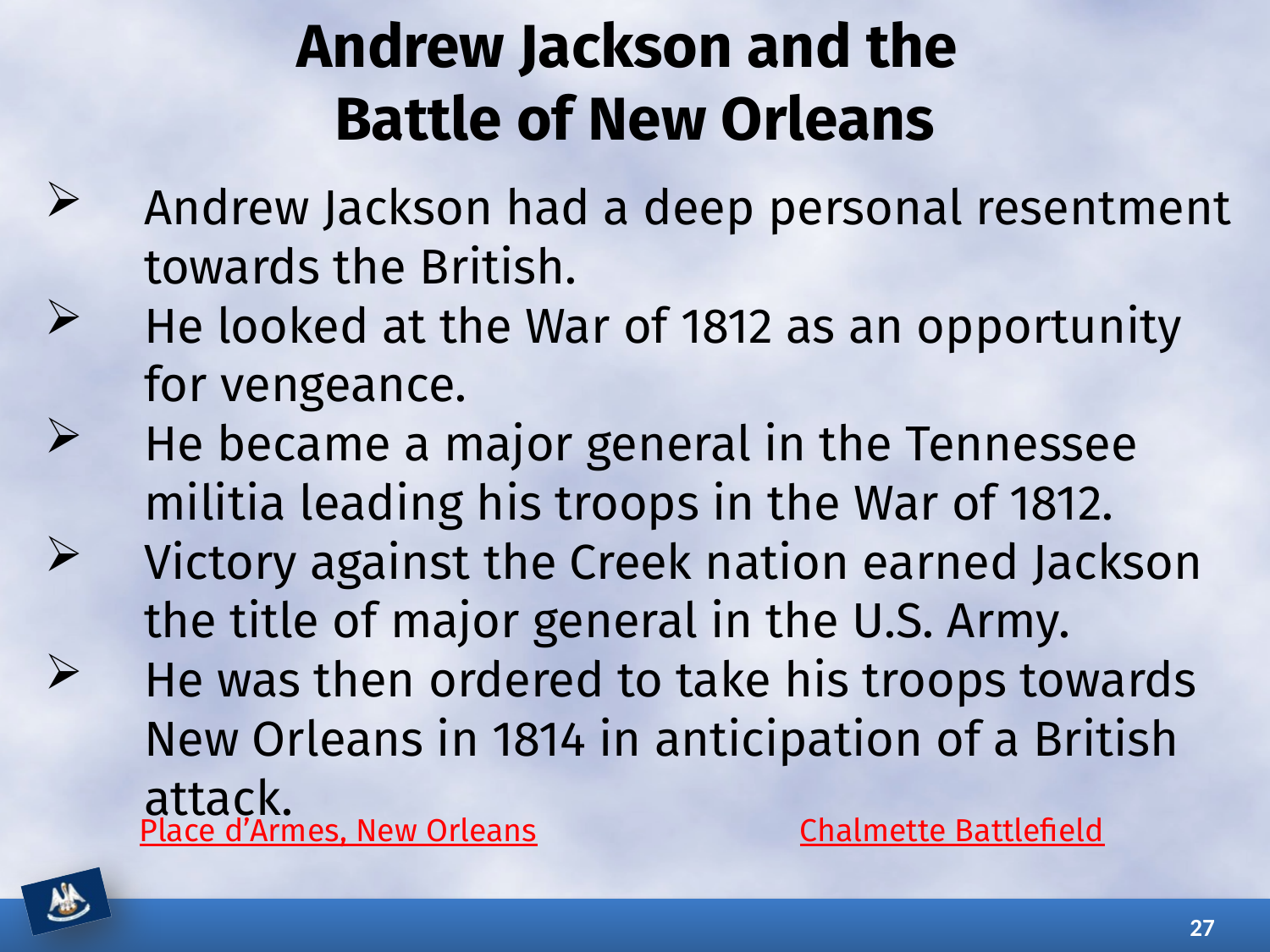

# Andrew Jackson and the Battle of New Orleans
Andrew Jackson had a deep personal resentment towards the British.
He looked at the War of 1812 as an opportunity for vengeance.
He became a major general in the Tennessee militia leading his troops in the War of 1812.
Victory against the Creek nation earned Jackson the title of major general in the U.S. Army.
He was then ordered to take his troops towards New Orleans in 1814 in anticipation of a British attack.

Place d’Armes, New Orleans
Chalmette Battlefield
27